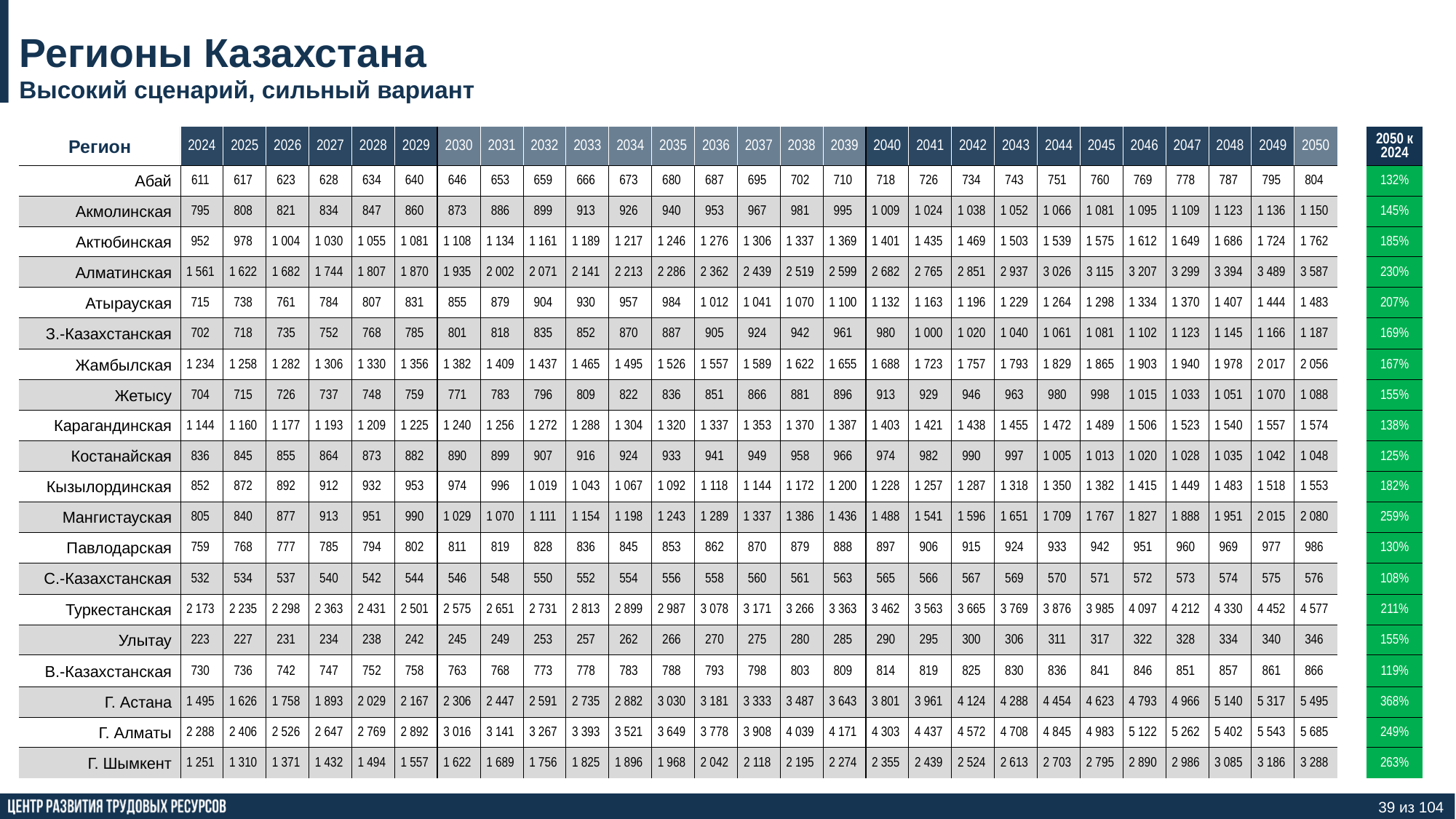

# Регионы Казахстана
Высокий сценарий, сильный вариант
| Регион | 2024 | 2025 | 2026 | 2027 | 2028 | 2029 | 2030 | 2031 | 2032 | 2033 | 2034 | 2035 | 2036 | 2037 | 2038 | 2039 | 2040 | 2041 | 2042 | 2043 | 2044 | 2045 | 2046 | 2047 | 2048 | 2049 | 2050 |  | 2050 к 2024 |
| --- | --- | --- | --- | --- | --- | --- | --- | --- | --- | --- | --- | --- | --- | --- | --- | --- | --- | --- | --- | --- | --- | --- | --- | --- | --- | --- | --- | --- | --- |
| Абай | 611 | 617 | 623 | 628 | 634 | 640 | 646 | 653 | 659 | 666 | 673 | 680 | 687 | 695 | 702 | 710 | 718 | 726 | 734 | 743 | 751 | 760 | 769 | 778 | 787 | 795 | 804 |  | 132% |
| Акмолинская | 795 | 808 | 821 | 834 | 847 | 860 | 873 | 886 | 899 | 913 | 926 | 940 | 953 | 967 | 981 | 995 | 1 009 | 1 024 | 1 038 | 1 052 | 1 066 | 1 081 | 1 095 | 1 109 | 1 123 | 1 136 | 1 150 |  | 145% |
| Актюбинская | 952 | 978 | 1 004 | 1 030 | 1 055 | 1 081 | 1 108 | 1 134 | 1 161 | 1 189 | 1 217 | 1 246 | 1 276 | 1 306 | 1 337 | 1 369 | 1 401 | 1 435 | 1 469 | 1 503 | 1 539 | 1 575 | 1 612 | 1 649 | 1 686 | 1 724 | 1 762 |  | 185% |
| Алматинская | 1 561 | 1 622 | 1 682 | 1 744 | 1 807 | 1 870 | 1 935 | 2 002 | 2 071 | 2 141 | 2 213 | 2 286 | 2 362 | 2 439 | 2 519 | 2 599 | 2 682 | 2 765 | 2 851 | 2 937 | 3 026 | 3 115 | 3 207 | 3 299 | 3 394 | 3 489 | 3 587 |  | 230% |
| Атырауская | 715 | 738 | 761 | 784 | 807 | 831 | 855 | 879 | 904 | 930 | 957 | 984 | 1 012 | 1 041 | 1 070 | 1 100 | 1 132 | 1 163 | 1 196 | 1 229 | 1 264 | 1 298 | 1 334 | 1 370 | 1 407 | 1 444 | 1 483 |  | 207% |
| З.-Казахстанская | 702 | 718 | 735 | 752 | 768 | 785 | 801 | 818 | 835 | 852 | 870 | 887 | 905 | 924 | 942 | 961 | 980 | 1 000 | 1 020 | 1 040 | 1 061 | 1 081 | 1 102 | 1 123 | 1 145 | 1 166 | 1 187 |  | 169% |
| Жамбылская | 1 234 | 1 258 | 1 282 | 1 306 | 1 330 | 1 356 | 1 382 | 1 409 | 1 437 | 1 465 | 1 495 | 1 526 | 1 557 | 1 589 | 1 622 | 1 655 | 1 688 | 1 723 | 1 757 | 1 793 | 1 829 | 1 865 | 1 903 | 1 940 | 1 978 | 2 017 | 2 056 |  | 167% |
| Жетысу | 704 | 715 | 726 | 737 | 748 | 759 | 771 | 783 | 796 | 809 | 822 | 836 | 851 | 866 | 881 | 896 | 913 | 929 | 946 | 963 | 980 | 998 | 1 015 | 1 033 | 1 051 | 1 070 | 1 088 |  | 155% |
| Карагандинская | 1 144 | 1 160 | 1 177 | 1 193 | 1 209 | 1 225 | 1 240 | 1 256 | 1 272 | 1 288 | 1 304 | 1 320 | 1 337 | 1 353 | 1 370 | 1 387 | 1 403 | 1 421 | 1 438 | 1 455 | 1 472 | 1 489 | 1 506 | 1 523 | 1 540 | 1 557 | 1 574 |  | 138% |
| Костанайская | 836 | 845 | 855 | 864 | 873 | 882 | 890 | 899 | 907 | 916 | 924 | 933 | 941 | 949 | 958 | 966 | 974 | 982 | 990 | 997 | 1 005 | 1 013 | 1 020 | 1 028 | 1 035 | 1 042 | 1 048 |  | 125% |
| Кызылординская | 852 | 872 | 892 | 912 | 932 | 953 | 974 | 996 | 1 019 | 1 043 | 1 067 | 1 092 | 1 118 | 1 144 | 1 172 | 1 200 | 1 228 | 1 257 | 1 287 | 1 318 | 1 350 | 1 382 | 1 415 | 1 449 | 1 483 | 1 518 | 1 553 |  | 182% |
| Мангистауская | 805 | 840 | 877 | 913 | 951 | 990 | 1 029 | 1 070 | 1 111 | 1 154 | 1 198 | 1 243 | 1 289 | 1 337 | 1 386 | 1 436 | 1 488 | 1 541 | 1 596 | 1 651 | 1 709 | 1 767 | 1 827 | 1 888 | 1 951 | 2 015 | 2 080 |  | 259% |
| Павлодарская | 759 | 768 | 777 | 785 | 794 | 802 | 811 | 819 | 828 | 836 | 845 | 853 | 862 | 870 | 879 | 888 | 897 | 906 | 915 | 924 | 933 | 942 | 951 | 960 | 969 | 977 | 986 |  | 130% |
| С.-Казахстанская | 532 | 534 | 537 | 540 | 542 | 544 | 546 | 548 | 550 | 552 | 554 | 556 | 558 | 560 | 561 | 563 | 565 | 566 | 567 | 569 | 570 | 571 | 572 | 573 | 574 | 575 | 576 |  | 108% |
| Туркестанская | 2 173 | 2 235 | 2 298 | 2 363 | 2 431 | 2 501 | 2 575 | 2 651 | 2 731 | 2 813 | 2 899 | 2 987 | 3 078 | 3 171 | 3 266 | 3 363 | 3 462 | 3 563 | 3 665 | 3 769 | 3 876 | 3 985 | 4 097 | 4 212 | 4 330 | 4 452 | 4 577 |  | 211% |
| Улытау | 223 | 227 | 231 | 234 | 238 | 242 | 245 | 249 | 253 | 257 | 262 | 266 | 270 | 275 | 280 | 285 | 290 | 295 | 300 | 306 | 311 | 317 | 322 | 328 | 334 | 340 | 346 |  | 155% |
| В.-Казахстанская | 730 | 736 | 742 | 747 | 752 | 758 | 763 | 768 | 773 | 778 | 783 | 788 | 793 | 798 | 803 | 809 | 814 | 819 | 825 | 830 | 836 | 841 | 846 | 851 | 857 | 861 | 866 |  | 119% |
| Г. Астана | 1 495 | 1 626 | 1 758 | 1 893 | 2 029 | 2 167 | 2 306 | 2 447 | 2 591 | 2 735 | 2 882 | 3 030 | 3 181 | 3 333 | 3 487 | 3 643 | 3 801 | 3 961 | 4 124 | 4 288 | 4 454 | 4 623 | 4 793 | 4 966 | 5 140 | 5 317 | 5 495 |  | 368% |
| Г. Алматы | 2 288 | 2 406 | 2 526 | 2 647 | 2 769 | 2 892 | 3 016 | 3 141 | 3 267 | 3 393 | 3 521 | 3 649 | 3 778 | 3 908 | 4 039 | 4 171 | 4 303 | 4 437 | 4 572 | 4 708 | 4 845 | 4 983 | 5 122 | 5 262 | 5 402 | 5 543 | 5 685 |  | 249% |
| Г. Шымкент | 1 251 | 1 310 | 1 371 | 1 432 | 1 494 | 1 557 | 1 622 | 1 689 | 1 756 | 1 825 | 1 896 | 1 968 | 2 042 | 2 118 | 2 195 | 2 274 | 2 355 | 2 439 | 2 524 | 2 613 | 2 703 | 2 795 | 2 890 | 2 986 | 3 085 | 3 186 | 3 288 |  | 263% |
39 из 104